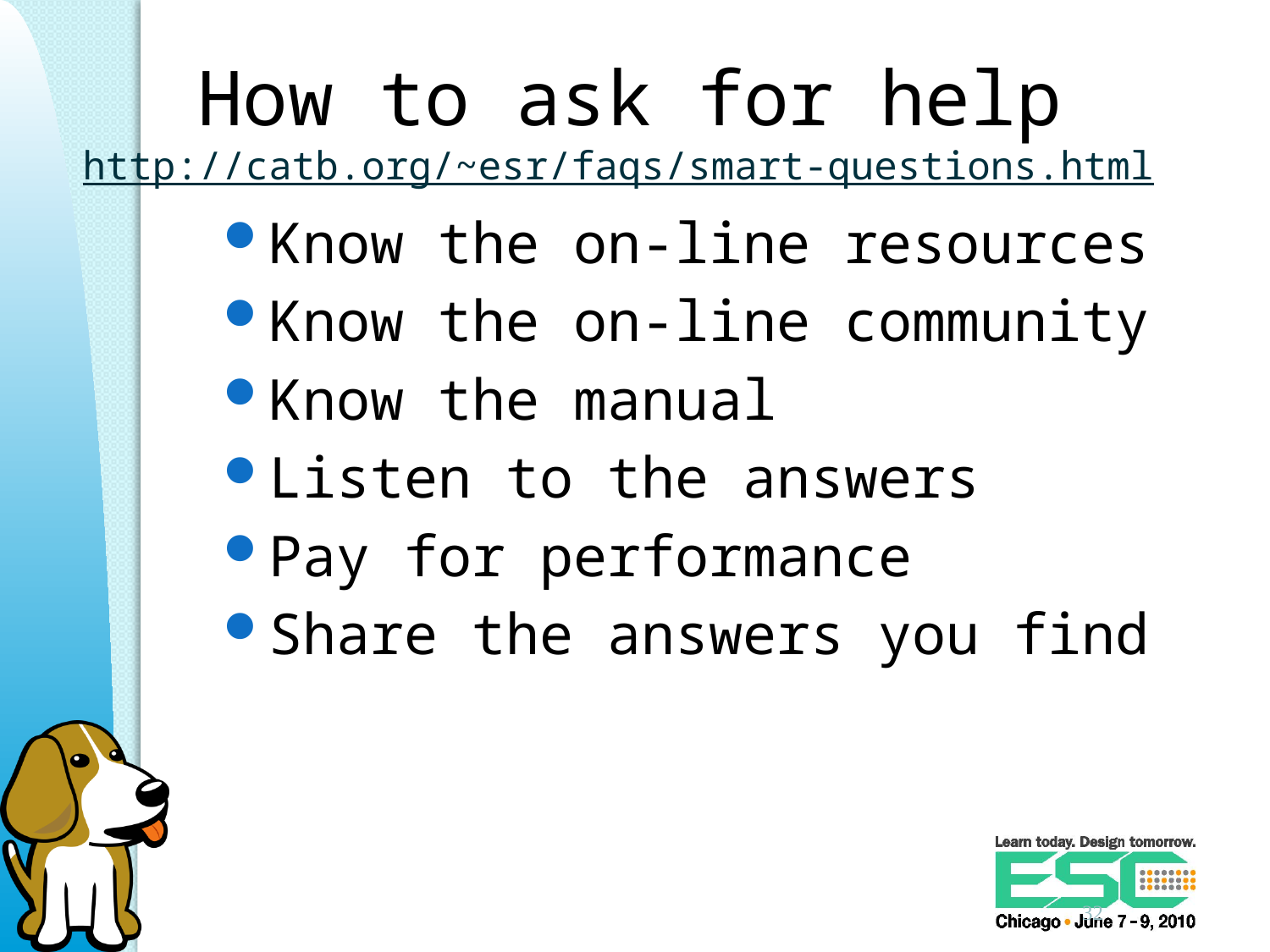

# How to ask for help http://catb.org/~esr/faqs/smart-questions.html
Know the on-line resources
Know the on-line community
Know the manual
Listen to the answers
Pay for performance
Share the answers you find
32